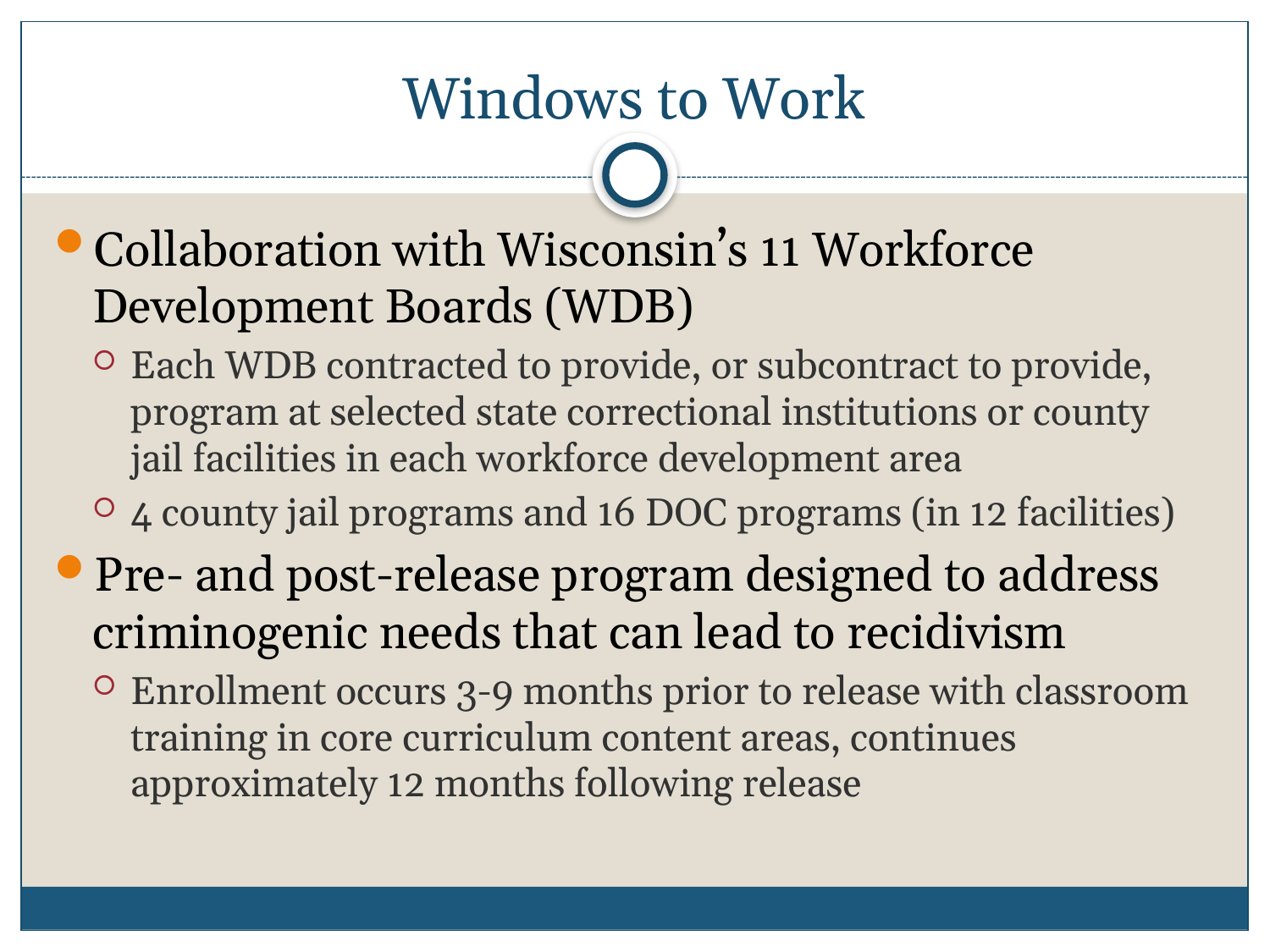

# Windows to Work
Collaboration with Wisconsin’s 11 Workforce Development Boards (WDB)
Each WDB contracted to provide, or subcontract to provide, program at selected state correctional institutions or county jail facilities in each workforce development area
4 county jail programs and 16 DOC programs (in 12 facilities)
Pre- and post-release program designed to address criminogenic needs that can lead to recidivism
Enrollment occurs 3-9 months prior to release with classroom training in core curriculum content areas, continues approximately 12 months following release